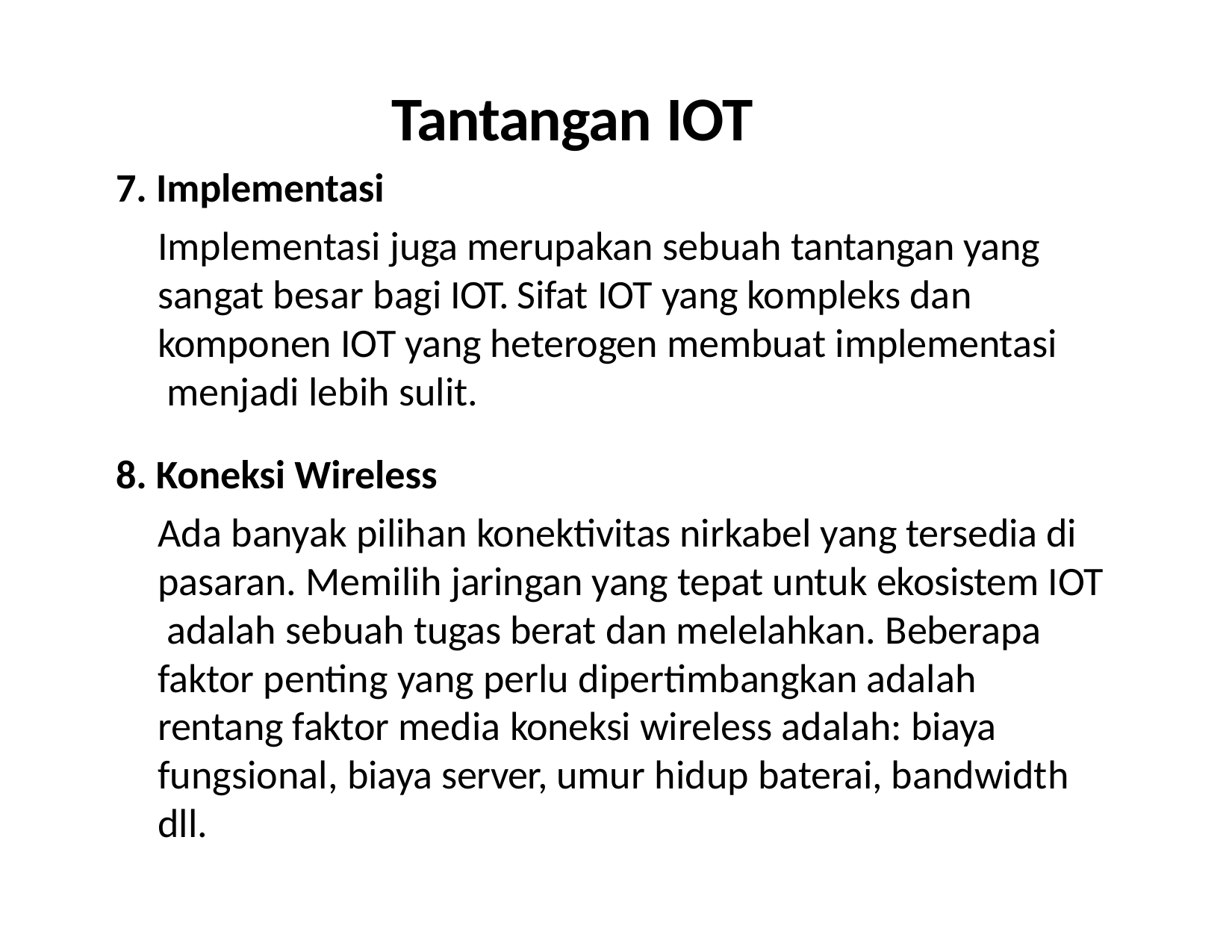

# Tantangan IOT
Implementasi
Implementasi juga merupakan sebuah tantangan yang  sangat besar bagi IOT. Sifat IOT yang kompleks dan  komponen IOT yang heterogen membuat implementasi  menjadi lebih sulit.
Koneksi Wireless
Ada banyak pilihan konektivitas nirkabel yang tersedia di  pasaran. Memilih jaringan yang tepat untuk ekosistem IOT  adalah sebuah tugas berat dan melelahkan. Beberapa  faktor penting yang perlu dipertimbangkan adalah  rentang faktor media koneksi wireless adalah: biaya  fungsional, biaya server, umur hidup baterai, bandwidth  dll.